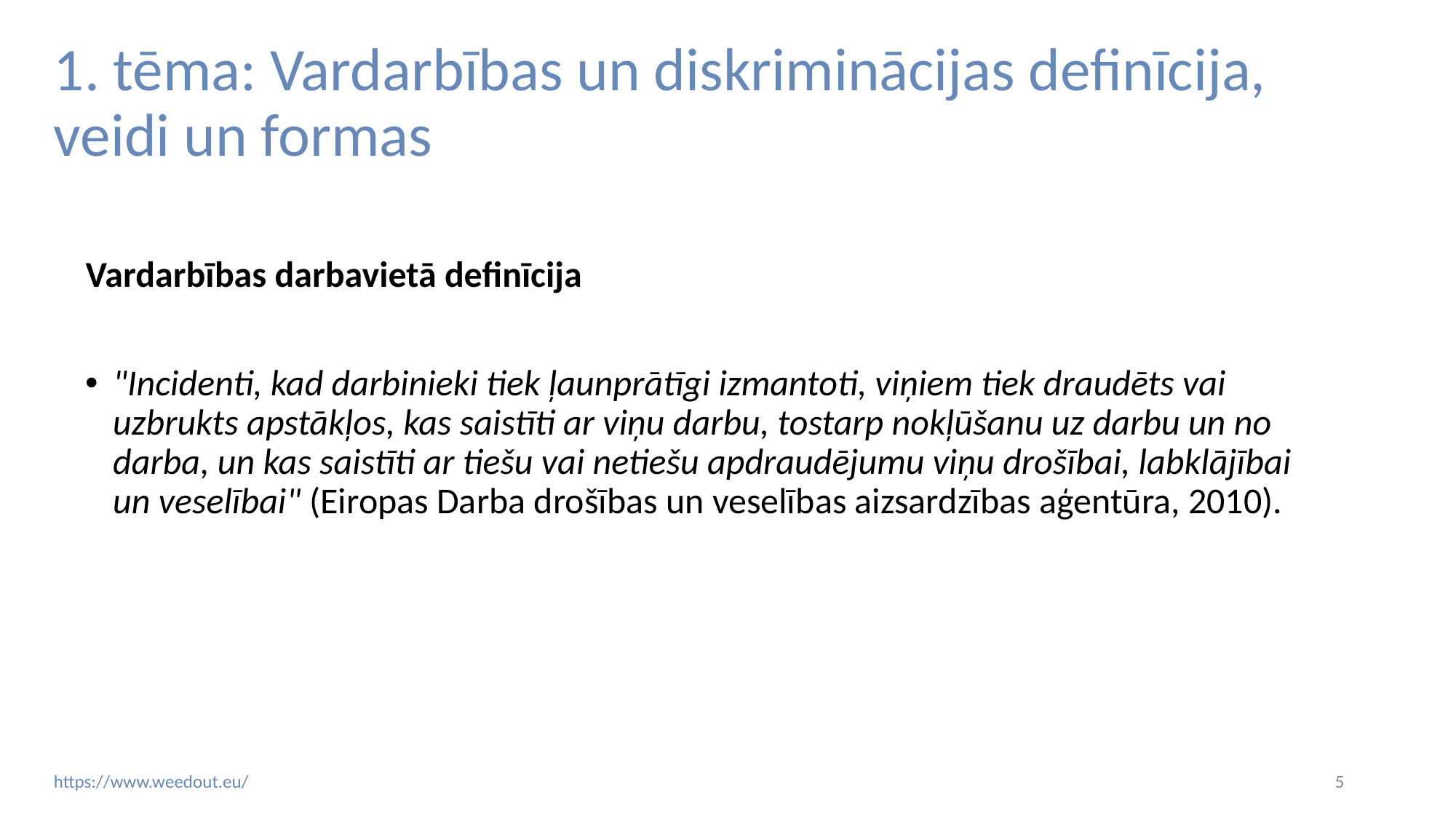

# 1. tēma: Vardarbības un diskriminācijas definīcija, veidi un formas

Vardarbības darbavietā definīcija

"Incidenti, kad darbinieki tiek ļaunprātīgi izmantoti, viņiem tiek draudēts vai uzbrukts apstākļos, kas saistīti ar viņu darbu, tostarp nokļūšanu uz darbu un no darba, un kas saistīti ar tiešu vai netiešu apdraudējumu viņu drošībai, labklājībai un veselībai" (Eiropas Darba drošības un veselības aizsardzības aģentūra, 2010).
5
https://www.weedout.eu/